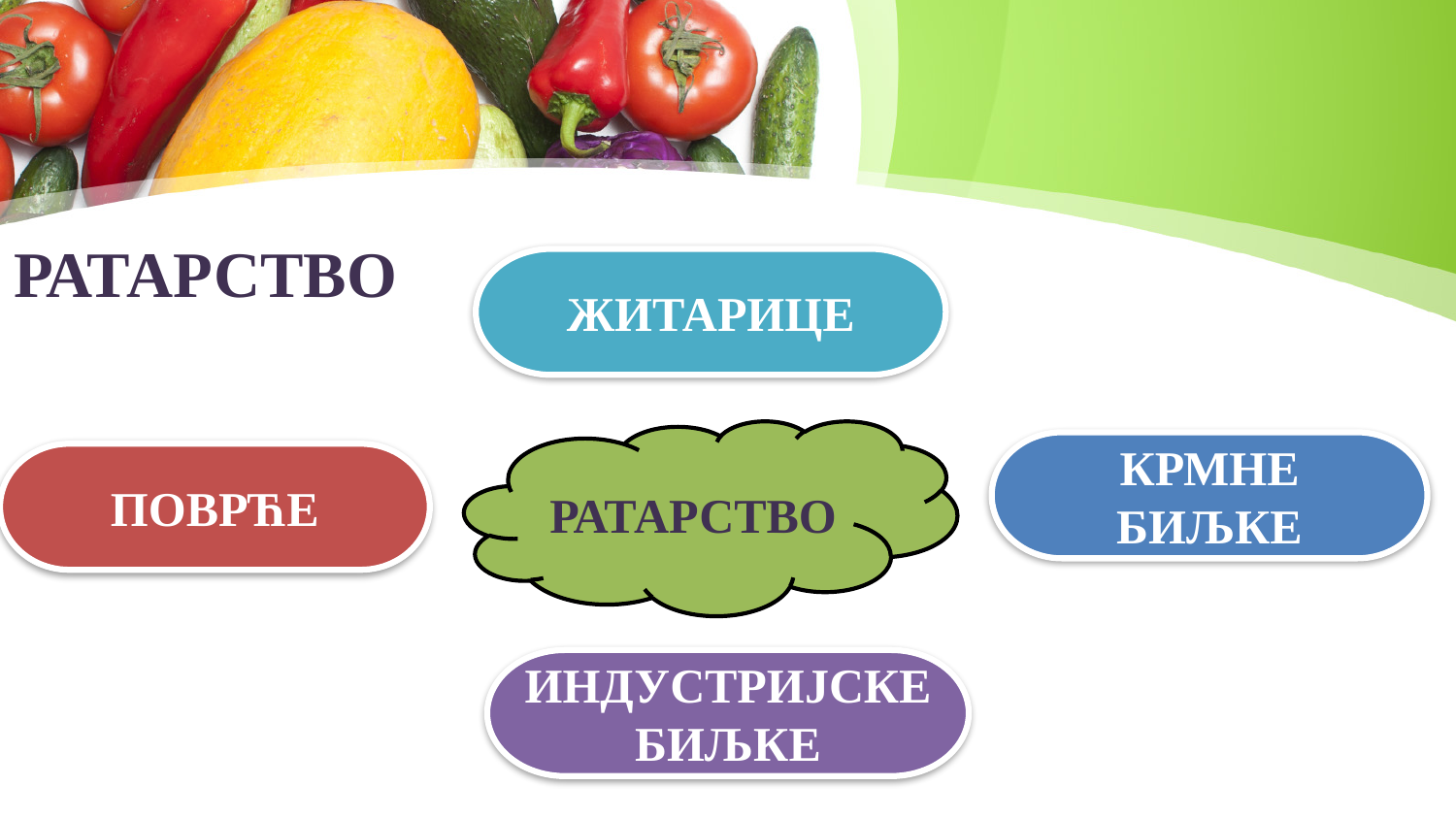

РАТАРСТВО
ЖИТАРИЦЕ
РАТАРСТВО
КРМНЕ БИЉКЕ
ПОВРЋЕ
ИНДУСТРИЈСКЕ БИЉКЕ